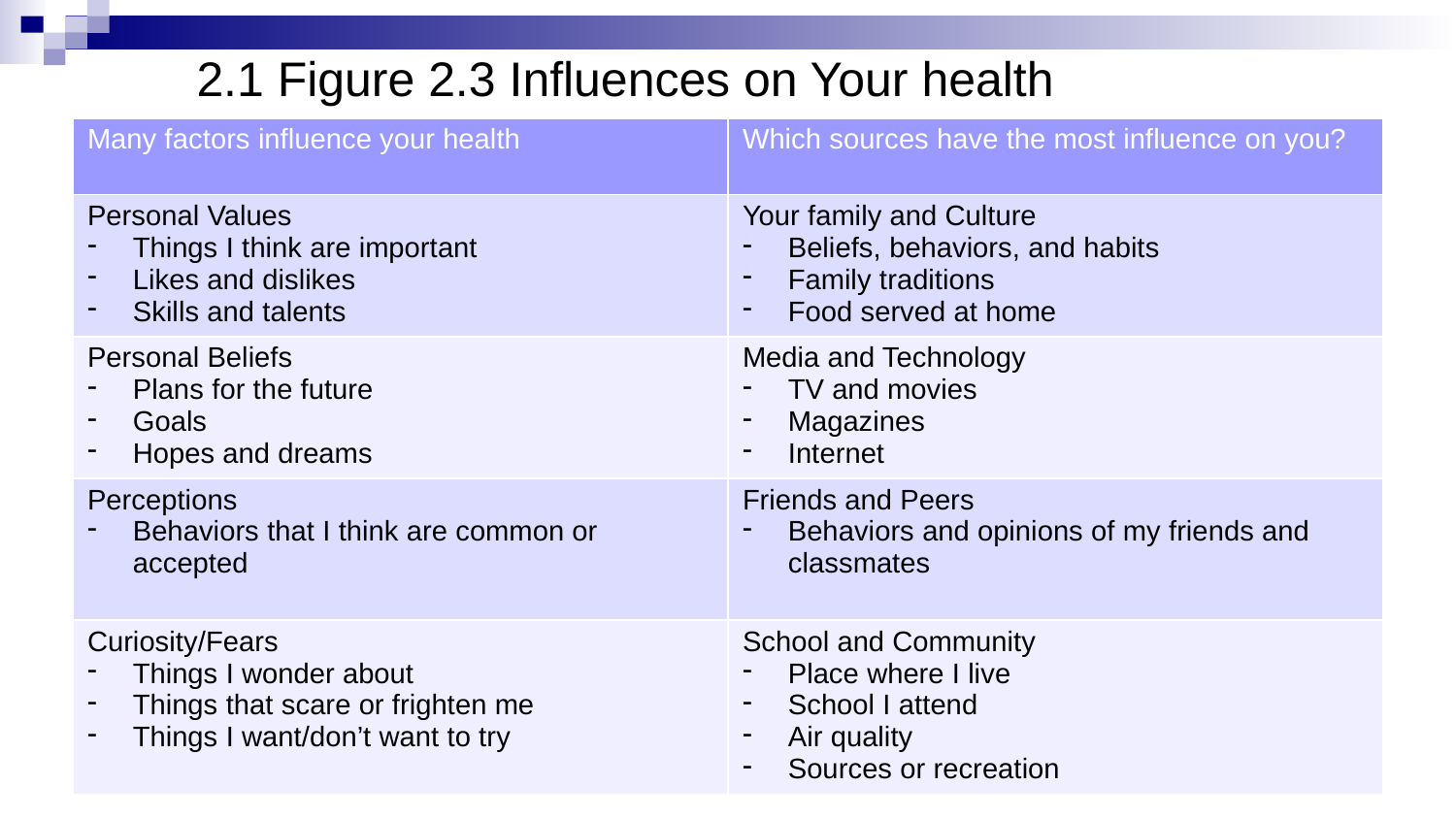

# 2.1 Figure 2.3 Influences on Your health
| Many factors influence your health | Which sources have the most influence on you? |
| --- | --- |
| Personal Values Things I think are important Likes and dislikes Skills and talents | Your family and Culture Beliefs, behaviors, and habits Family traditions Food served at home |
| Personal Beliefs Plans for the future Goals Hopes and dreams | Media and Technology TV and movies Magazines Internet |
| Perceptions Behaviors that I think are common or accepted | Friends and Peers Behaviors and opinions of my friends and classmates |
| Curiosity/Fears Things I wonder about Things that scare or frighten me Things I want/don’t want to try | School and Community Place where I live School I attend Air quality Sources or recreation |